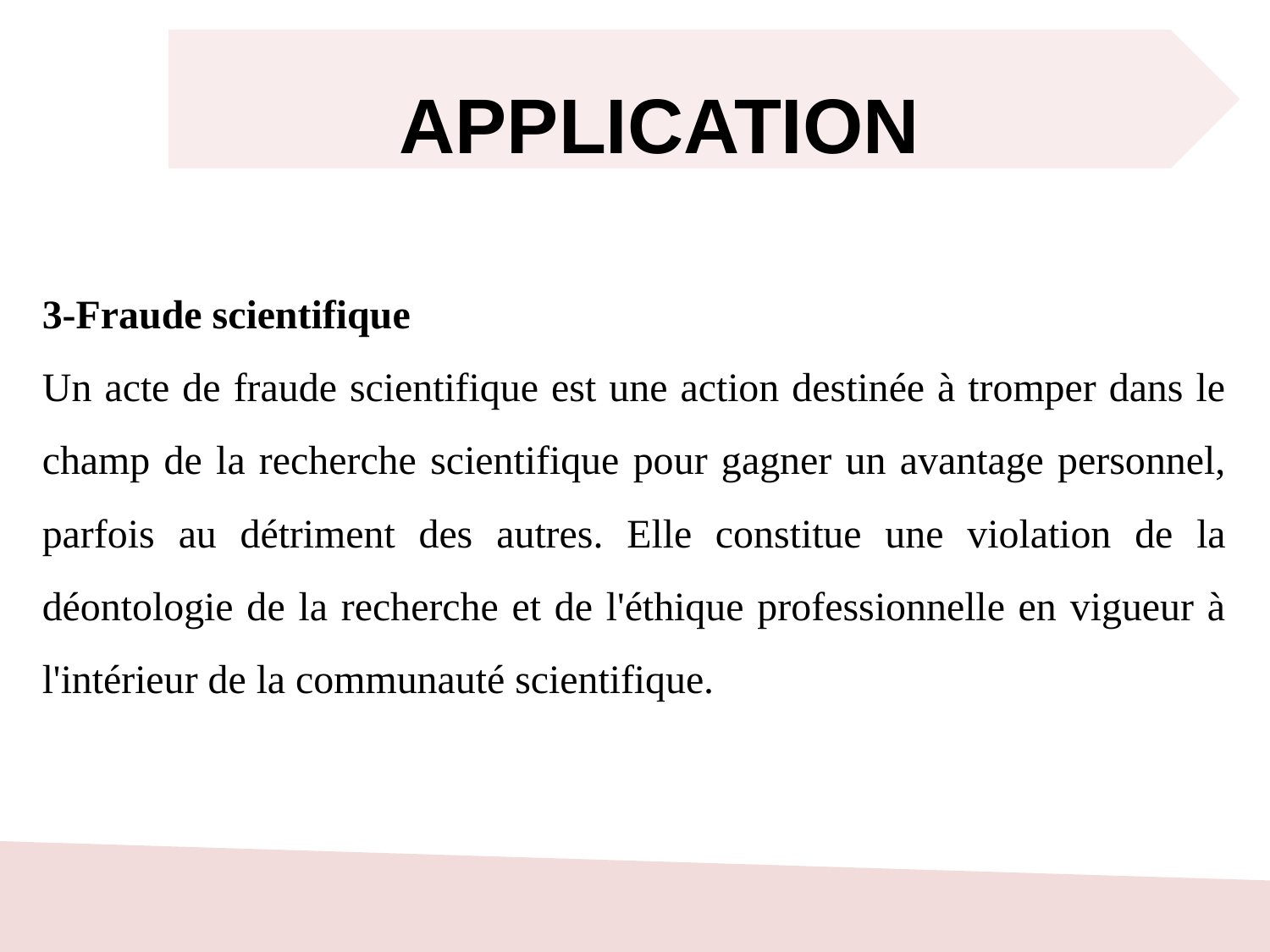

APPLICATION
3-Fraude scientifique
Un acte de fraude scientifique est une action destinée à tromper dans le champ de la recherche scientifique pour gagner un avantage personnel, parfois au détriment des autres. Elle constitue une violation de la déontologie de la recherche et de l'éthique professionnelle en vigueur à l'intérieur de la communauté scientifique.